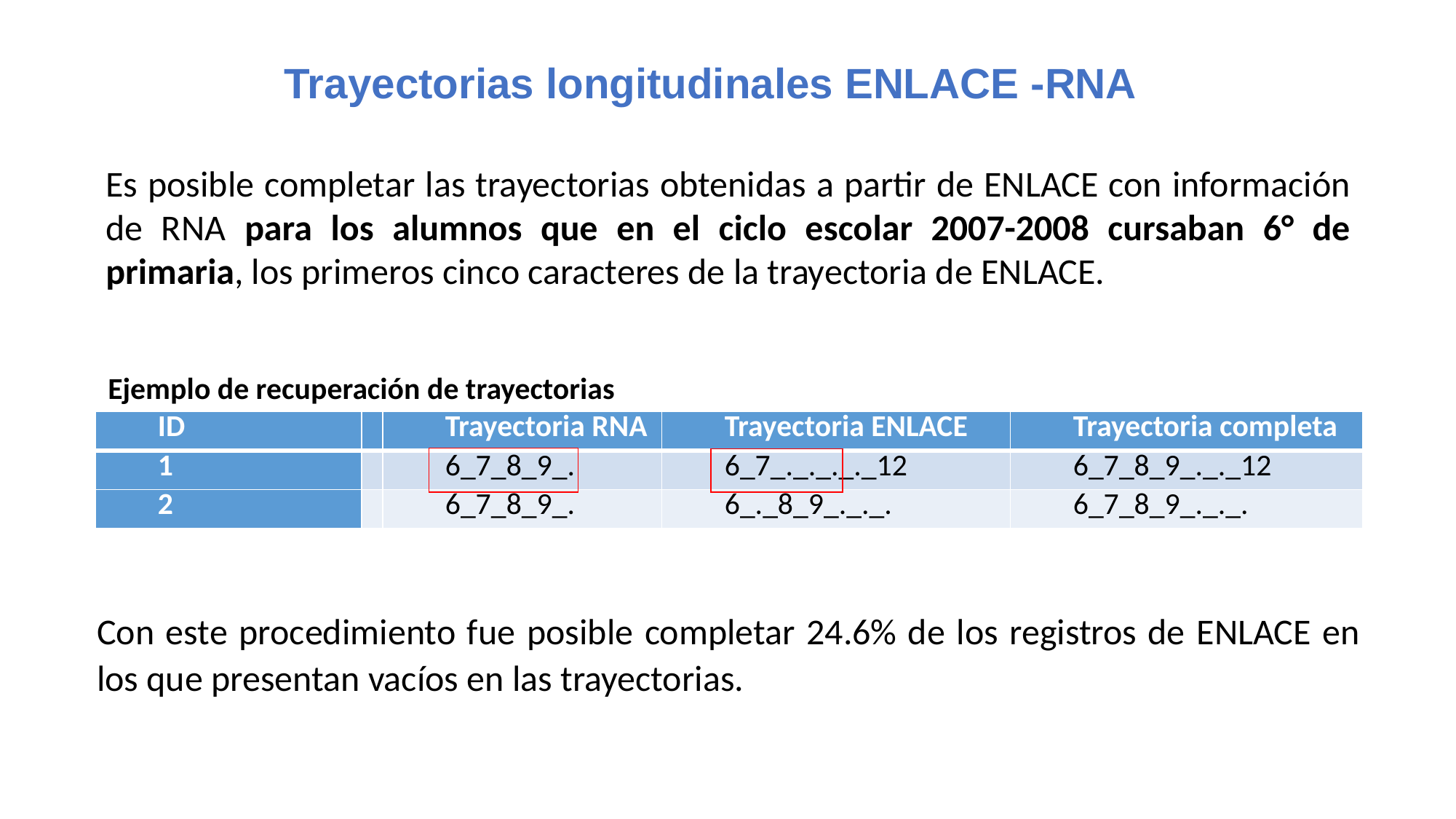

Trayectorias longitudinales ENLACE -RNA
Es posible completar las trayectorias obtenidas a partir de ENLACE con información de RNA para los alumnos que en el ciclo escolar 2007-2008 cursaban 6° de primaria, los primeros cinco caracteres de la trayectoria de ENLACE.
Ejemplo de recuperación de trayectorias
| ID |  | Trayectoria RNA | Trayectoria ENLACE | Trayectoria completa |
| --- | --- | --- | --- | --- |
| 1 |  | 6\_7\_8\_9\_. | 6\_7\_.\_.\_.\_.\_12 | 6\_7\_8\_9\_.\_.\_12 |
| 2 |  | 6\_7\_8\_9\_. | 6\_.\_8\_9\_.\_.\_. | 6\_7\_8\_9\_.\_.\_. |

Con este procedimiento fue posible completar 24.6% de los registros de ENLACE en los que presentan vacíos en las trayectorias.